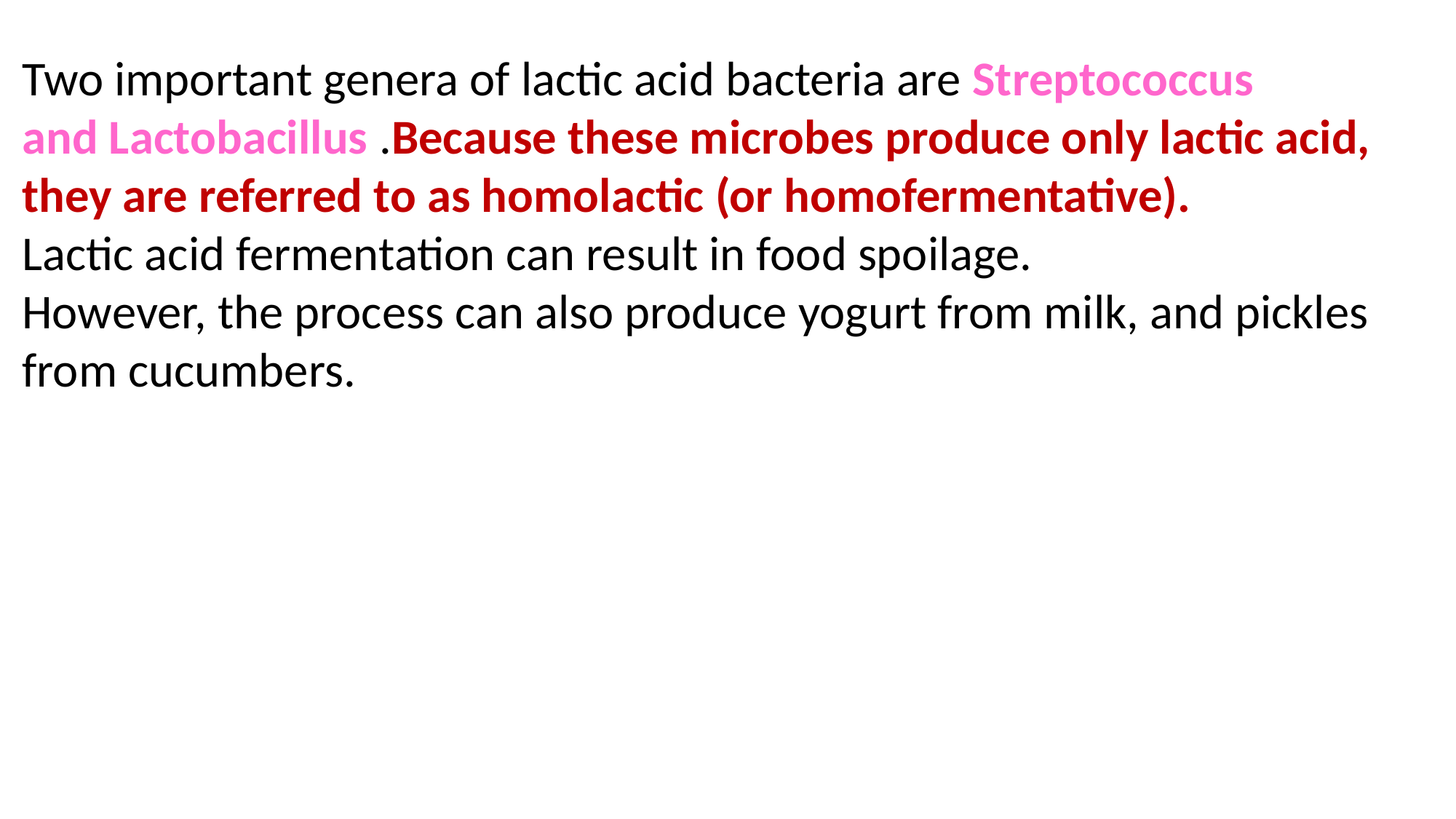

Two important genera of lactic acid bacteria are Streptococcus
and Lactobacillus .Because these microbes produce only lactic acid, they are referred to as homolactic (or homofermentative).
Lactic acid fermentation can result in food spoilage.
However, the process can also produce yogurt from milk, and pickles from cucumbers.